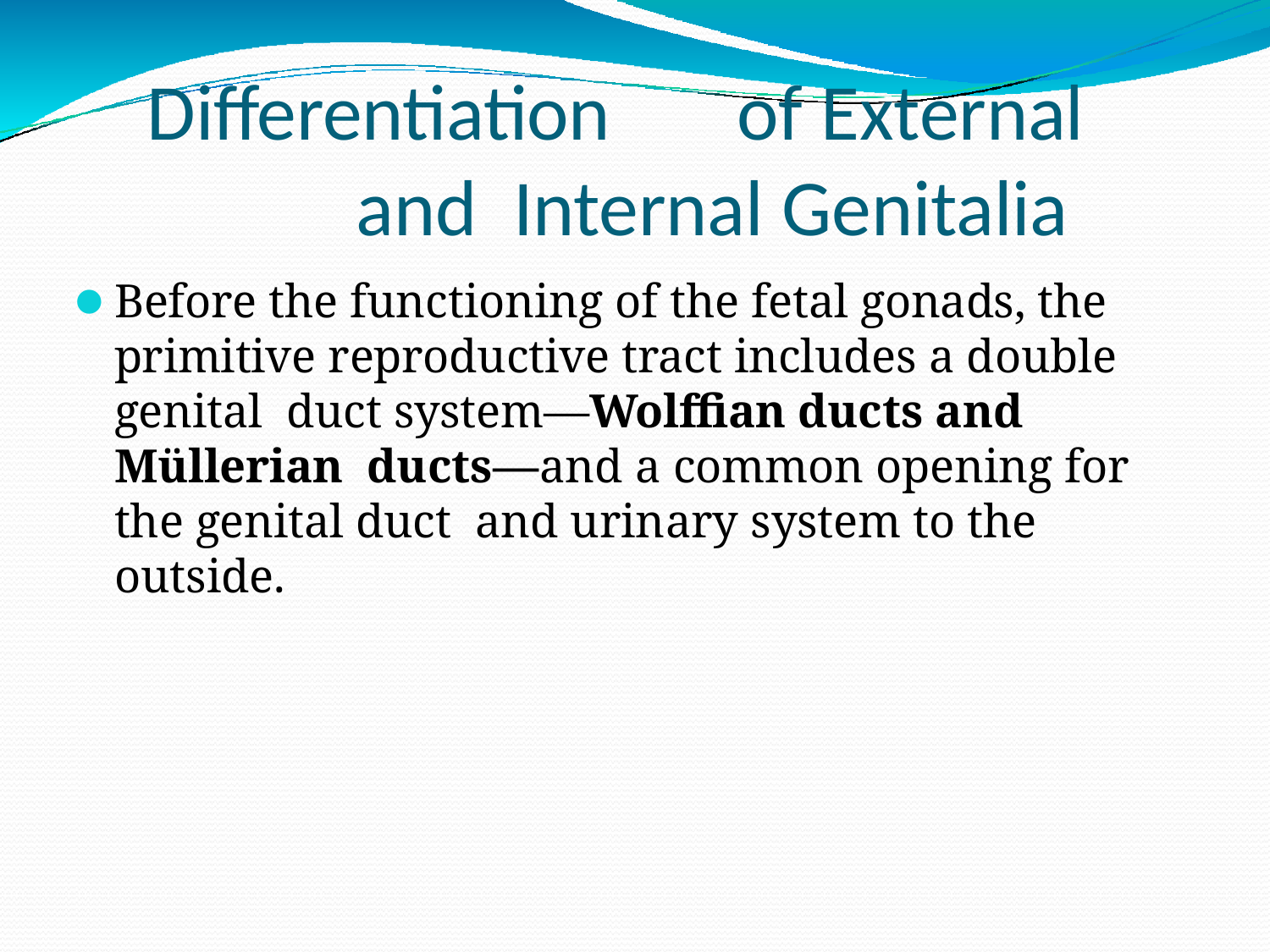

# Differentiation	of External and  Internal Genitalia
Before the functioning of the fetal gonads, the  primitive reproductive tract includes a double genital  duct system—Wolffian ducts and Müllerian  ducts—and a common opening for the genital duct  and urinary system to the outside.